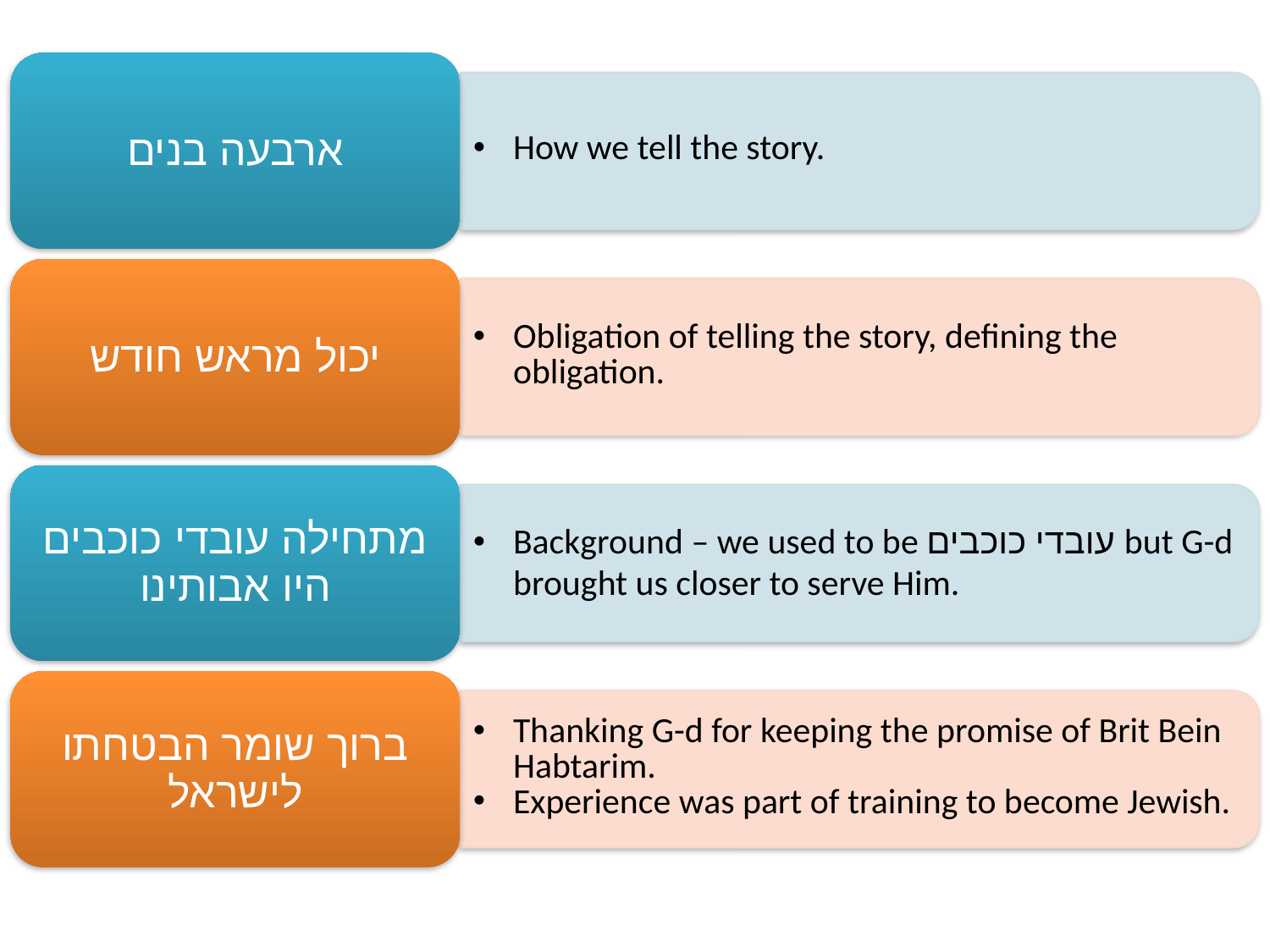

ארבעה בנים
How we tell the story.
יכול מראש חודש
Obligation of telling the story, defining the obligation.
מתחילה עובדי כוכבים היו אבותינו
Background – we used to be עובדי כוכבים but G-d brought us closer to serve Him.
ברוך שומר הבטחתו לישראל
Thanking G-d for keeping the promise of Brit Bein Habtarim.
Experience was part of training to become Jewish.